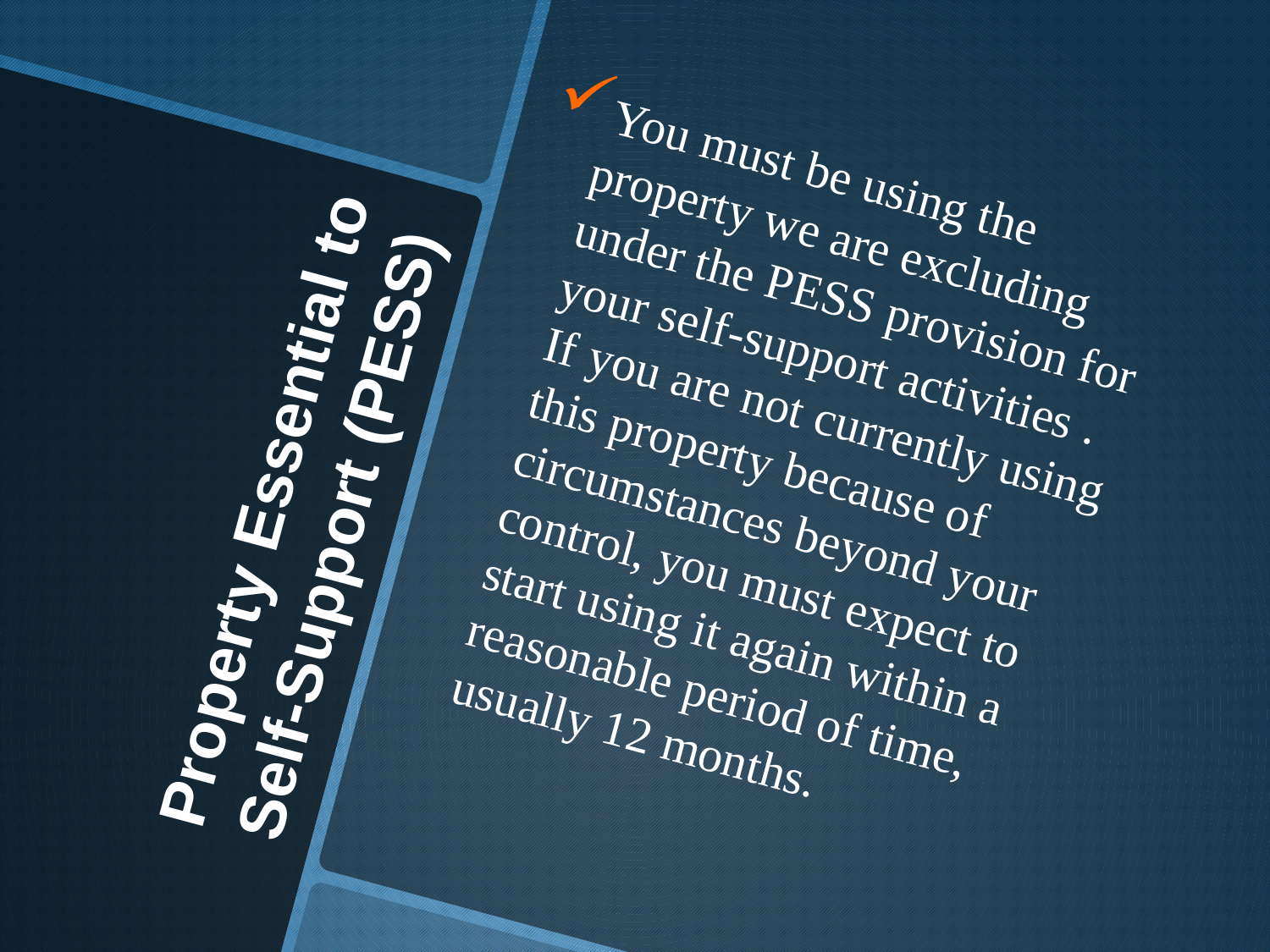

You must be using the property we are excluding under the PESS provision for your self-support activities . If you are not currently using this property because of circumstances beyond your control, you must expect to start using it again within a reasonable period of time, usually 12 months.
# Property Essential to Self-Support (PESS)